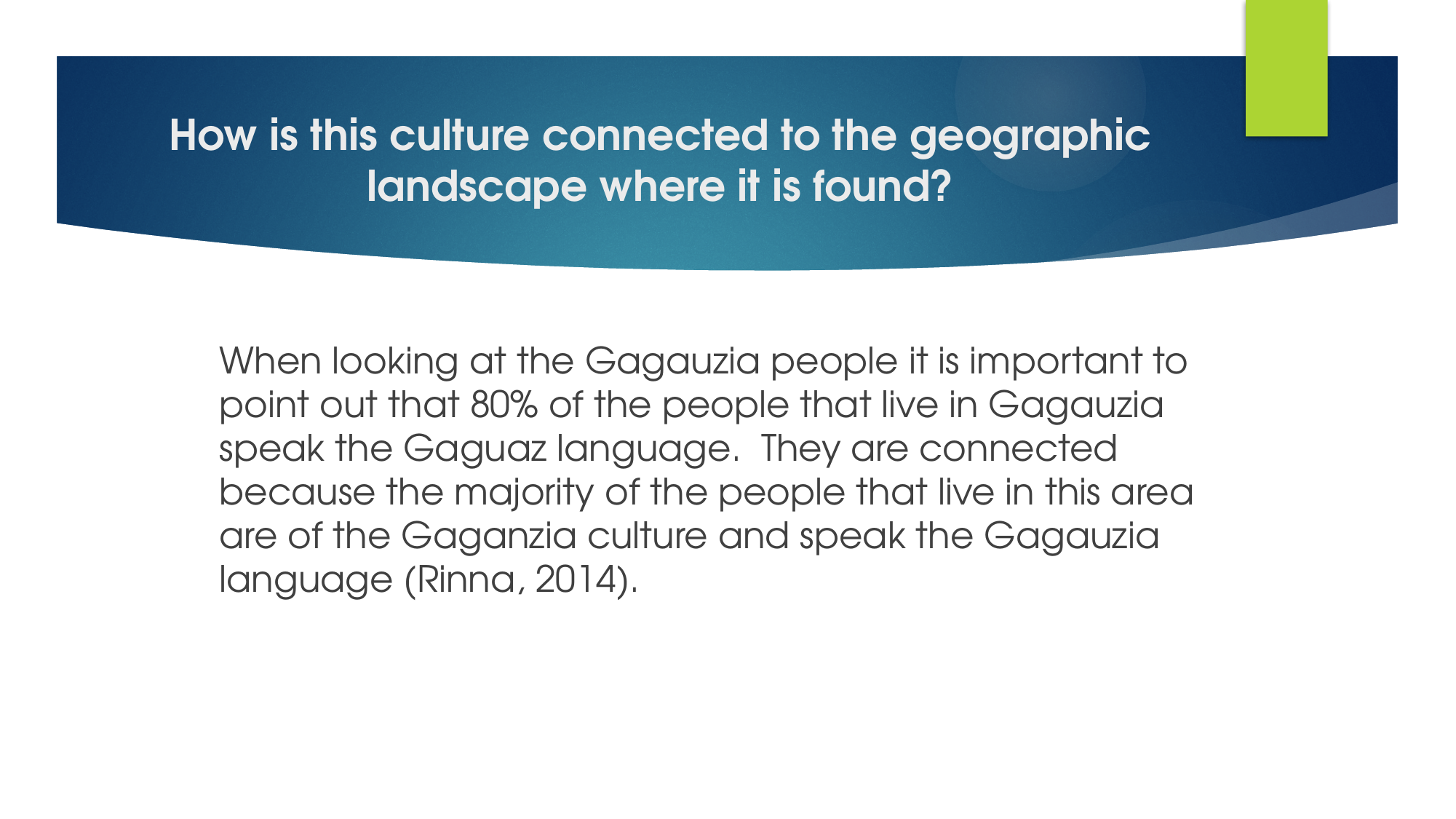

# How is this culture connected to the geographic landscape where it is found?
When looking at the Gagauzia people it is important to point out that 80% of the people that live in Gagauzia speak the Gaguaz language.  They are connected because the majority of the people that live in this area are of the Gaganzia culture and speak the Gagauzia language (Rinna, 2014).